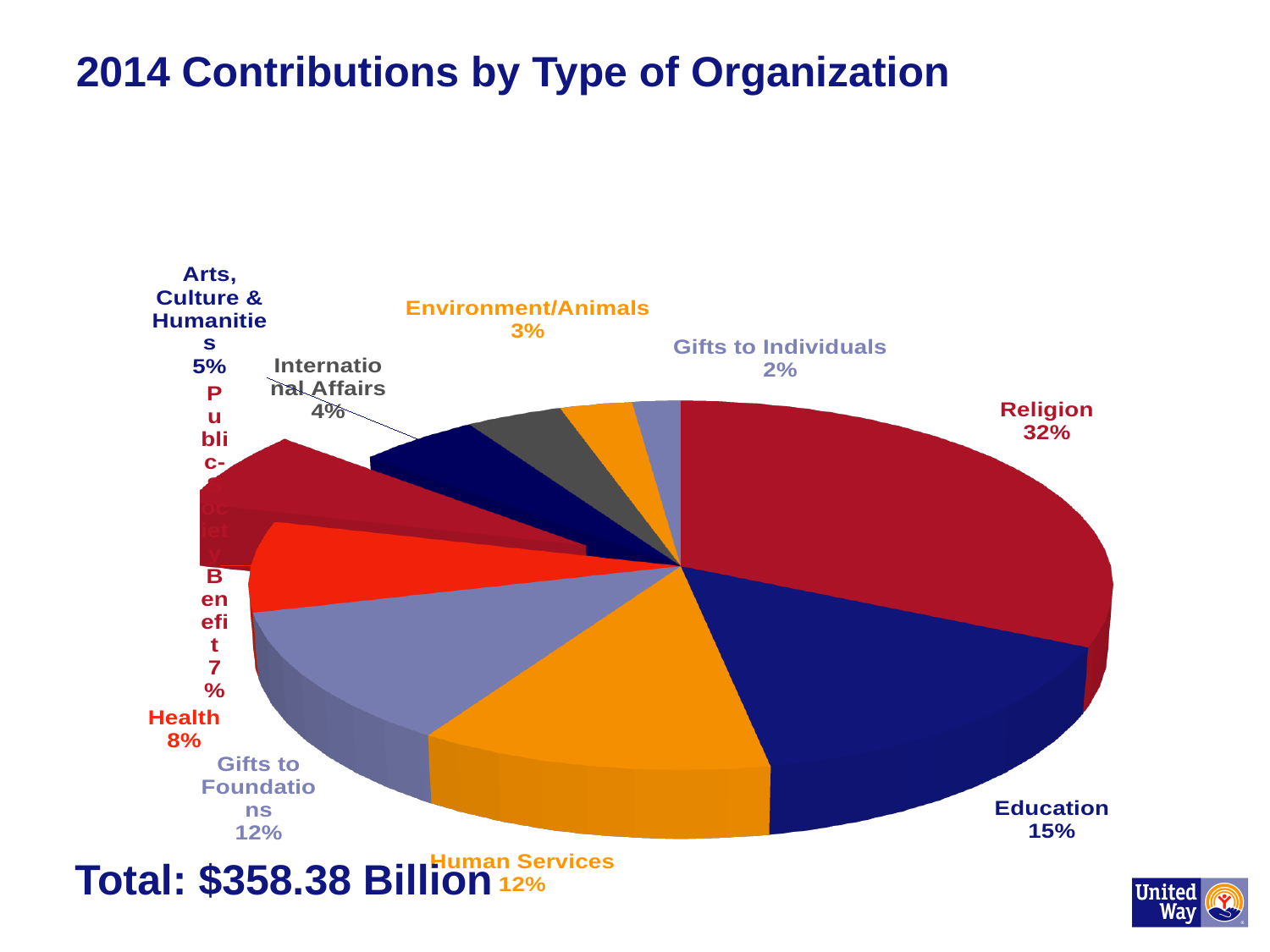

2014 Contributions by Type of Organization

[unsupported chart]

Total: $358.38 Billion